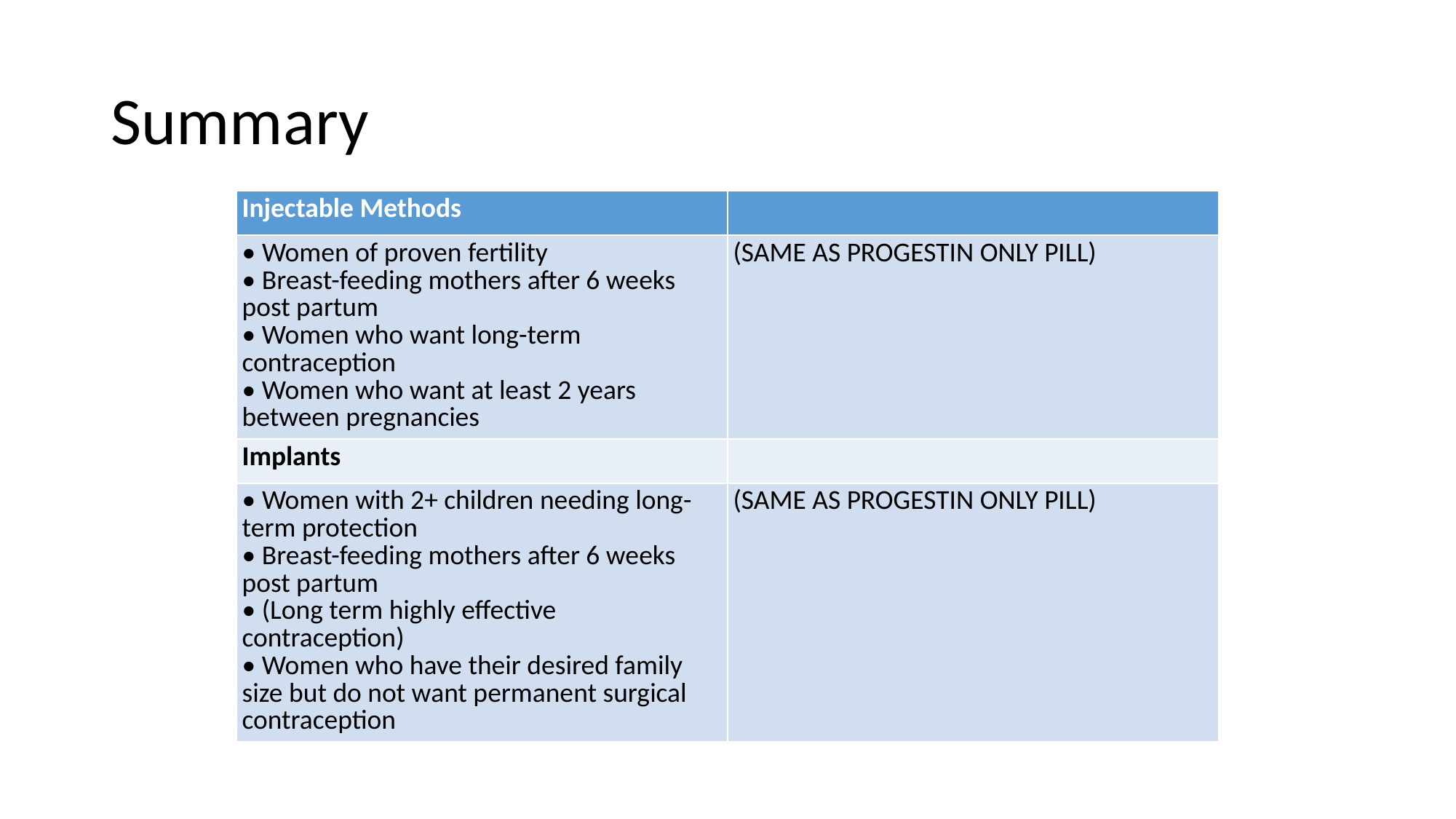

# Summary
| Injectable Methods |  |
| --- | --- |
| • Women of proven fertility • Breast-feeding mothers after 6 weeks post partum • Women who want long-term contraception • Women who want at least 2 years between pregnancies | (SAME AS PROGESTIN ONLY PILL) |
| Implants |  |
| • Women with 2+ children needing long-term protection • Breast-feeding mothers after 6 weeks post partum • (Long term highly effective contraception) • Women who have their desired family size but do not want permanent surgical contraception | (SAME AS PROGESTIN ONLY PILL) |